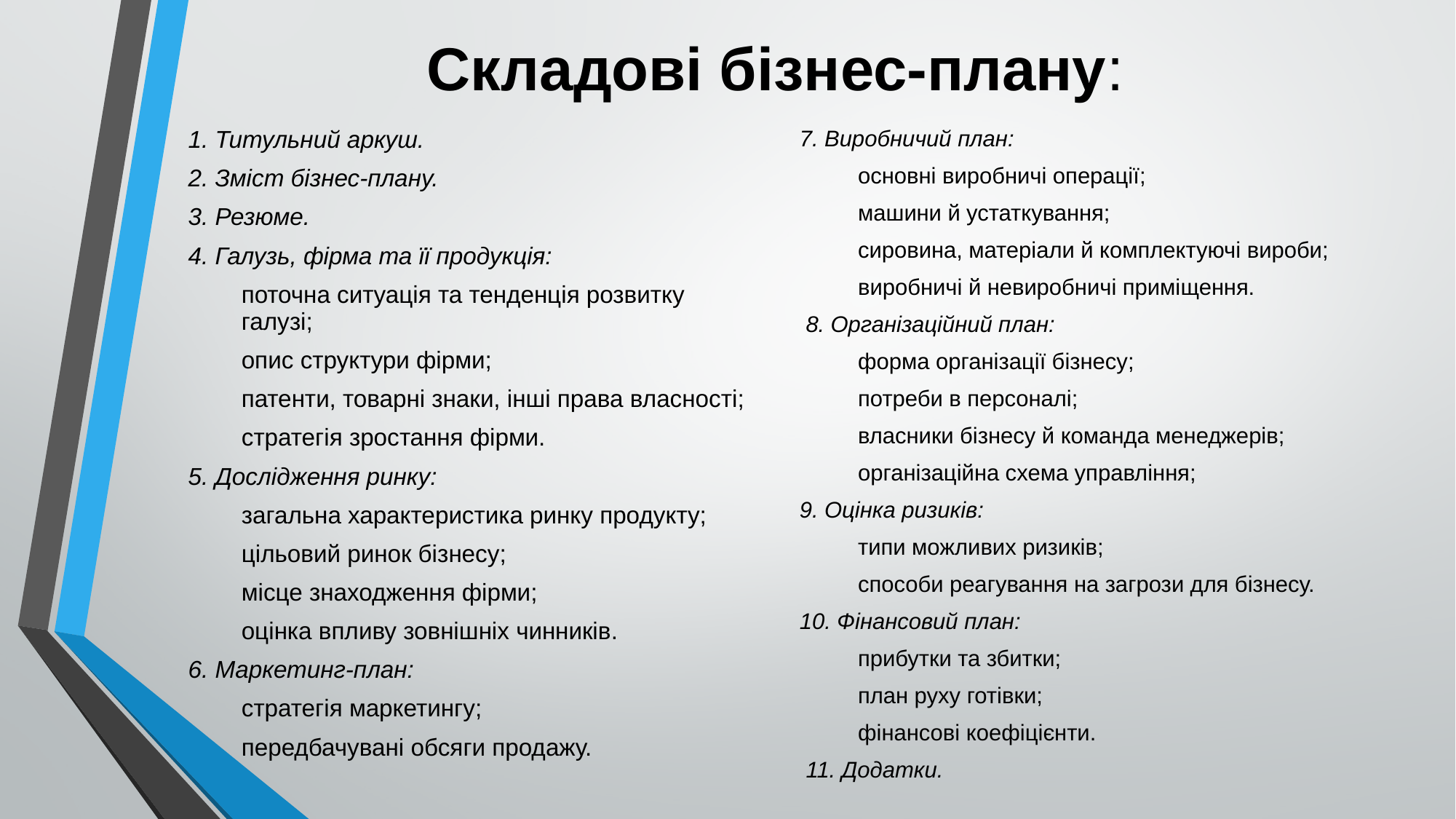

# Складові бізнес-плану:
1. Титульний аркуш.
2. Зміст бізнес-плану.
3. Резюме.
4. Галузь, фірма та її продукція:
поточна ситуація та тенденція розвитку галузі;
опис структури фірми;
патенти, товарні знаки, інші права власності;
стратегія зростання фірми.
5. Дослідження ринку:
загальна характеристика ринку продукту;
цільовий ринок бізнесу;
місце знаходження фірми;
оцінка впливу зовнішніх чинників.
6. Маркетинг-план:
стратегія маркетингу;
передбачувані обсяги продажу.

7. Виробничий план:
основні виробничі операції;
машини й устаткування;
сировина, матеріали й комплектуючі вироби;
виробничі й невиробничі приміщення.
 8. Організаційний план:
форма організації бізнесу;
потреби в персоналі;
власники бізнесу й команда менеджерів;
організаційна схема управління;
9. Оцінка ризиків:
типи можливих ризиків;
способи реагування на загрози для бізнесу.
10. Фінансовий план:
прибутки та збитки;
план руху готівки;
фінансові коефіцієнти.
 11. Додатки.